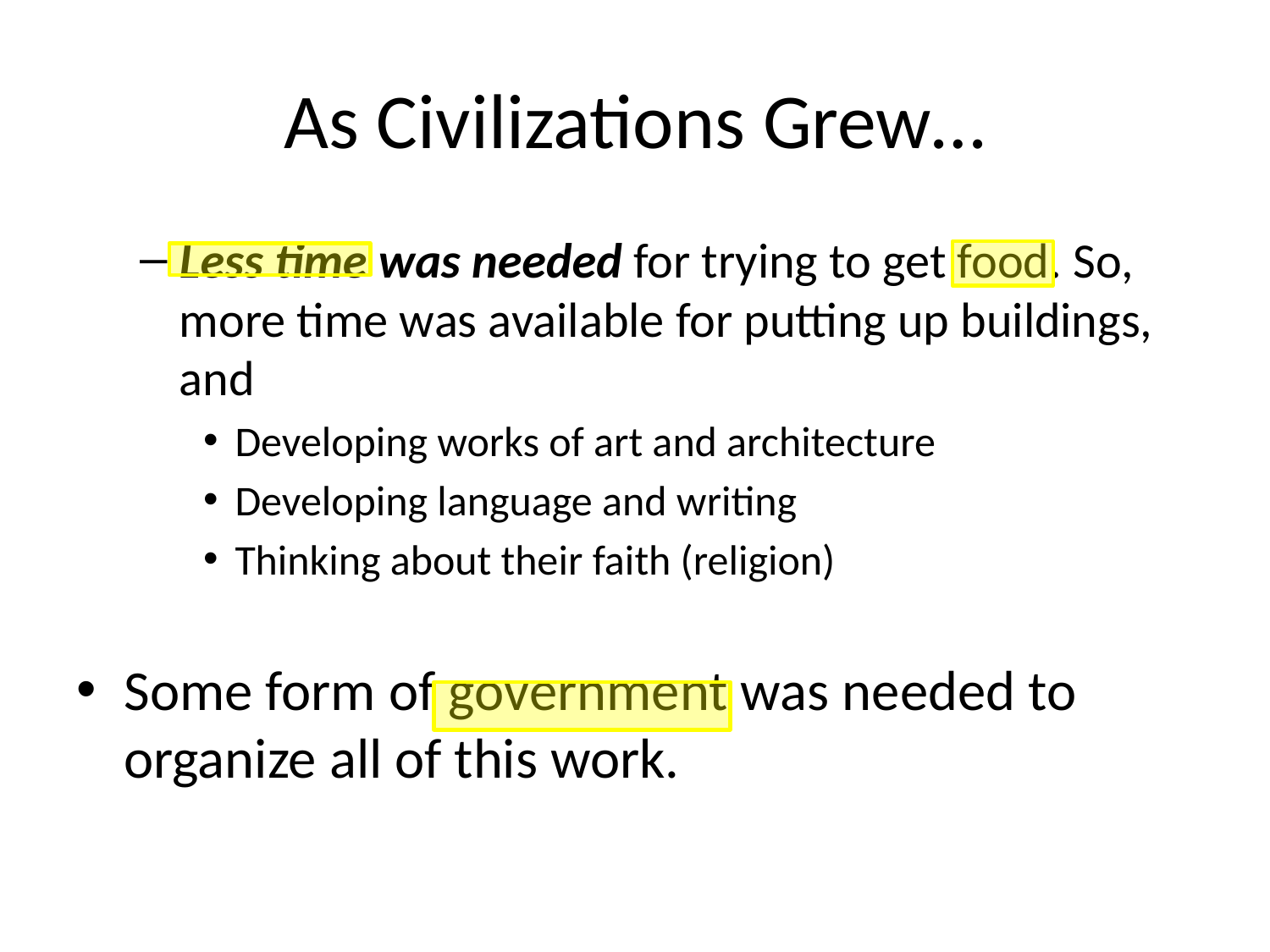

# As Civilizations Grew…
Less time was needed for trying to get food. So, more time was available for putting up buildings, and
Developing works of art and architecture
Developing language and writing
Thinking about their faith (religion)

Some form of government was needed to organize all of this work.